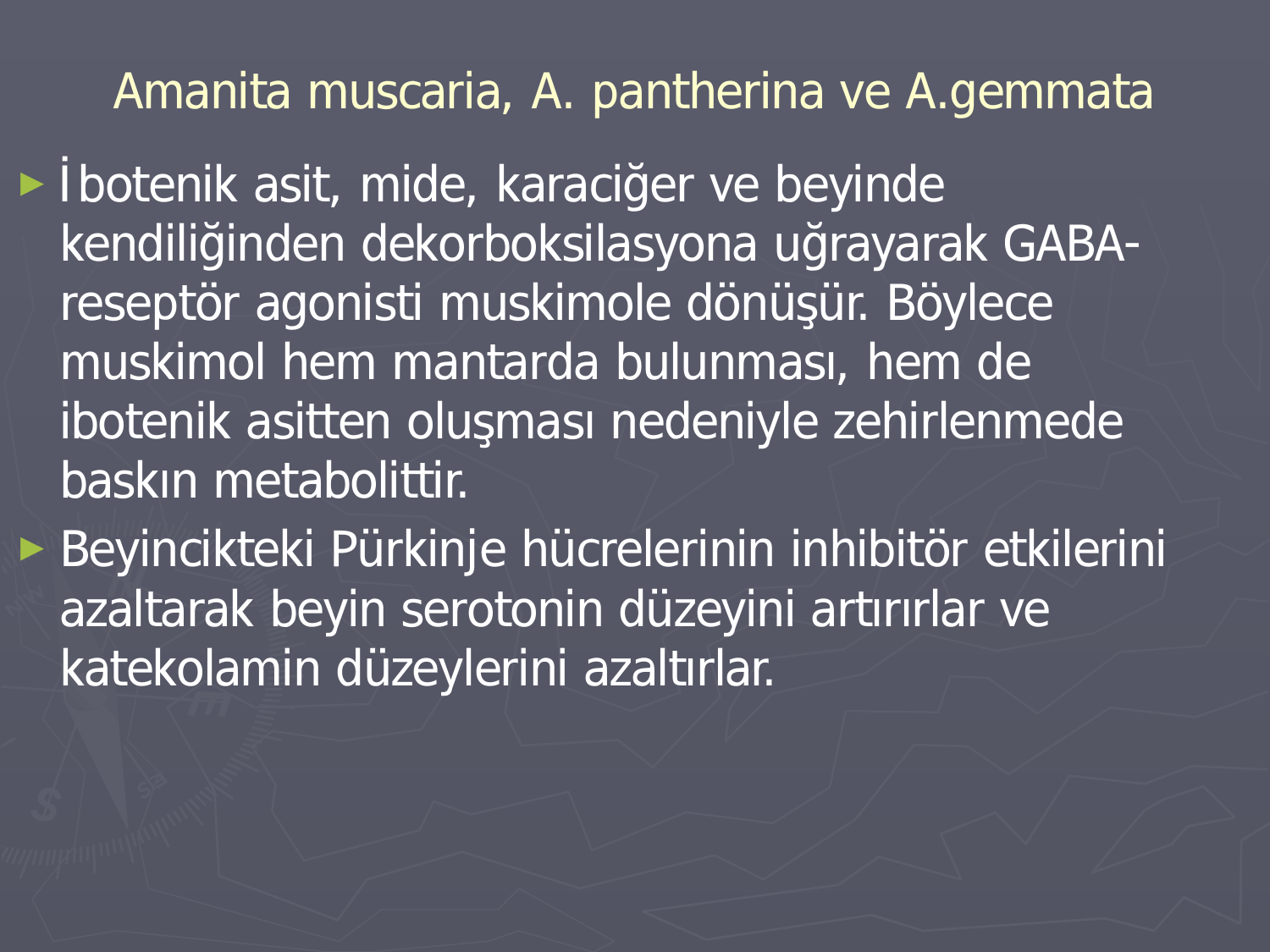

# Amanita muscaria, A. pantherina ve A.gemmata
İbotenik asit, mide, karaciğer ve beyinde kendiliğinden dekorboksilasyona uğrayarak GABA-reseptör agonisti muskimole dönüşür. Böylece muskimol hem mantarda bulunması, hem de ibotenik asitten oluşması nedeniyle zehirlenmede baskın metabolittir.
Beyincikteki Pürkinje hücrelerinin inhibitör etkilerini azaltarak beyin serotonin düzeyini artırırlar ve katekolamin düzeylerini azaltırlar.